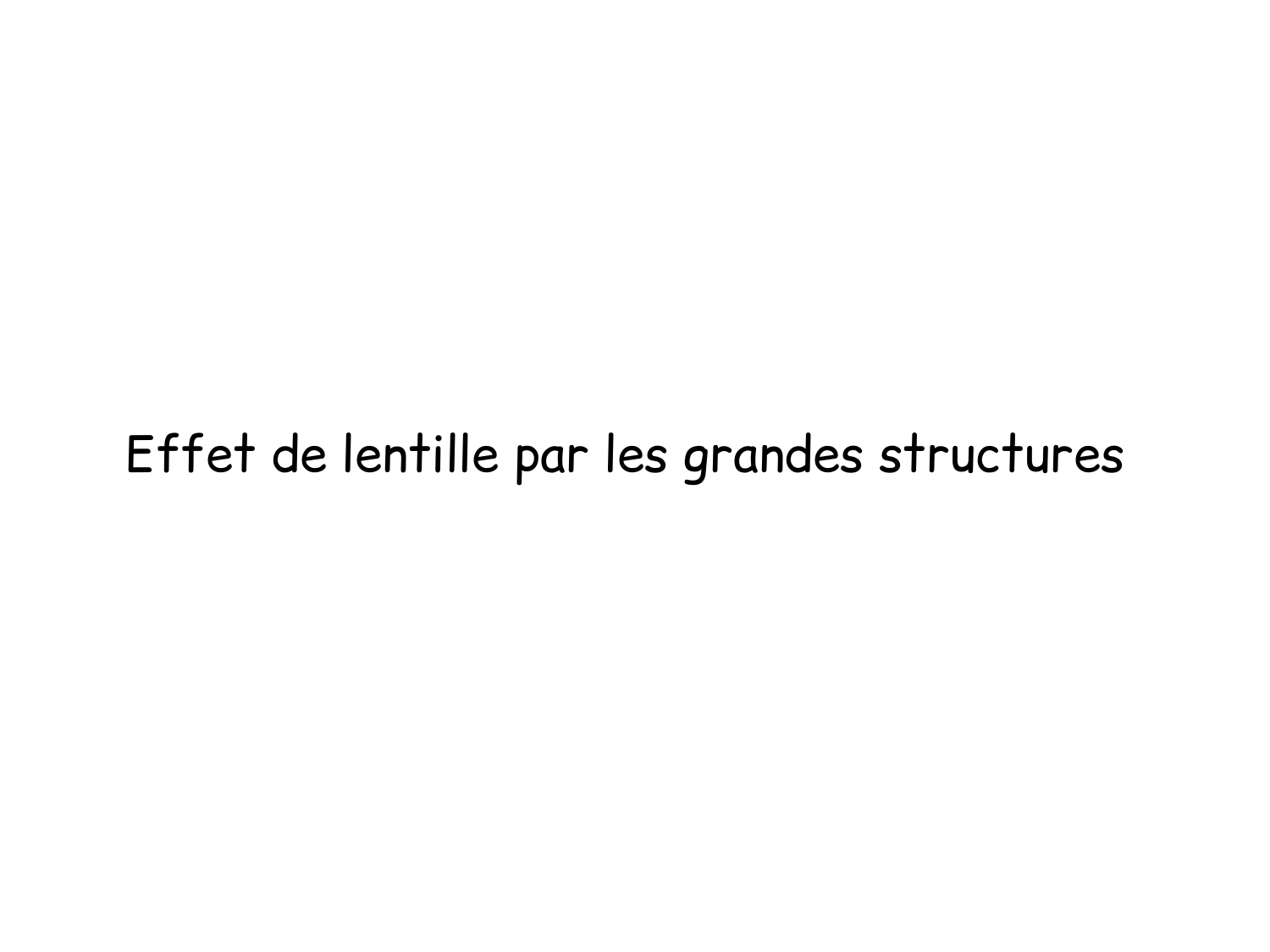

Effet de lentille par les grandes structures